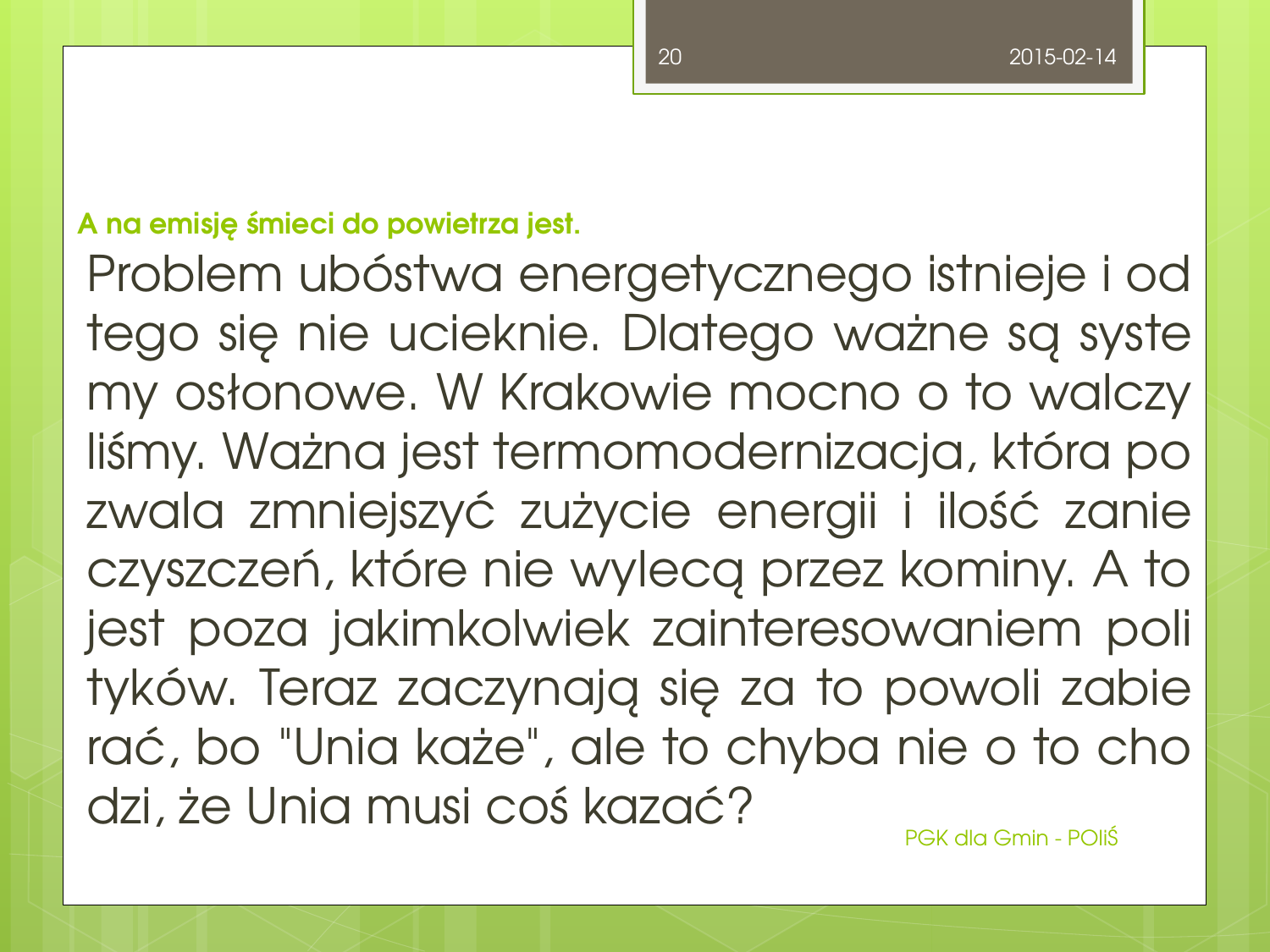

20
2015-02-14
# A na emi­sję śmie­ci do po­wie­trza jest.
Pro­blem ubó­stwa ener­ge­tycz­ne­go ist­nie­je i od tego się nie uciek­nie. Dla­te­go ważne są sys­te­my osło­no­we. W Kra­ko­wie mocno o to wal­czy­li­śmy. Ważna jest ter­mo­mo­der­ni­za­cja, która po­zwa­la zmniej­szyć zu­ży­cie ener­gii i ilość za­nie­czysz­czeń, które nie wy­le­cą przez ko­mi­ny. A to jest poza ja­kim­kol­wiek za­in­te­re­so­wa­niem po­li­ty­ków. Teraz za­czy­na­ją się za to po­wo­li za­bie­rać, bo "Unia każe", ale to chyba nie o to cho­dzi, że Unia musi coś kazać?
PGK dla Gmin - POIiŚ